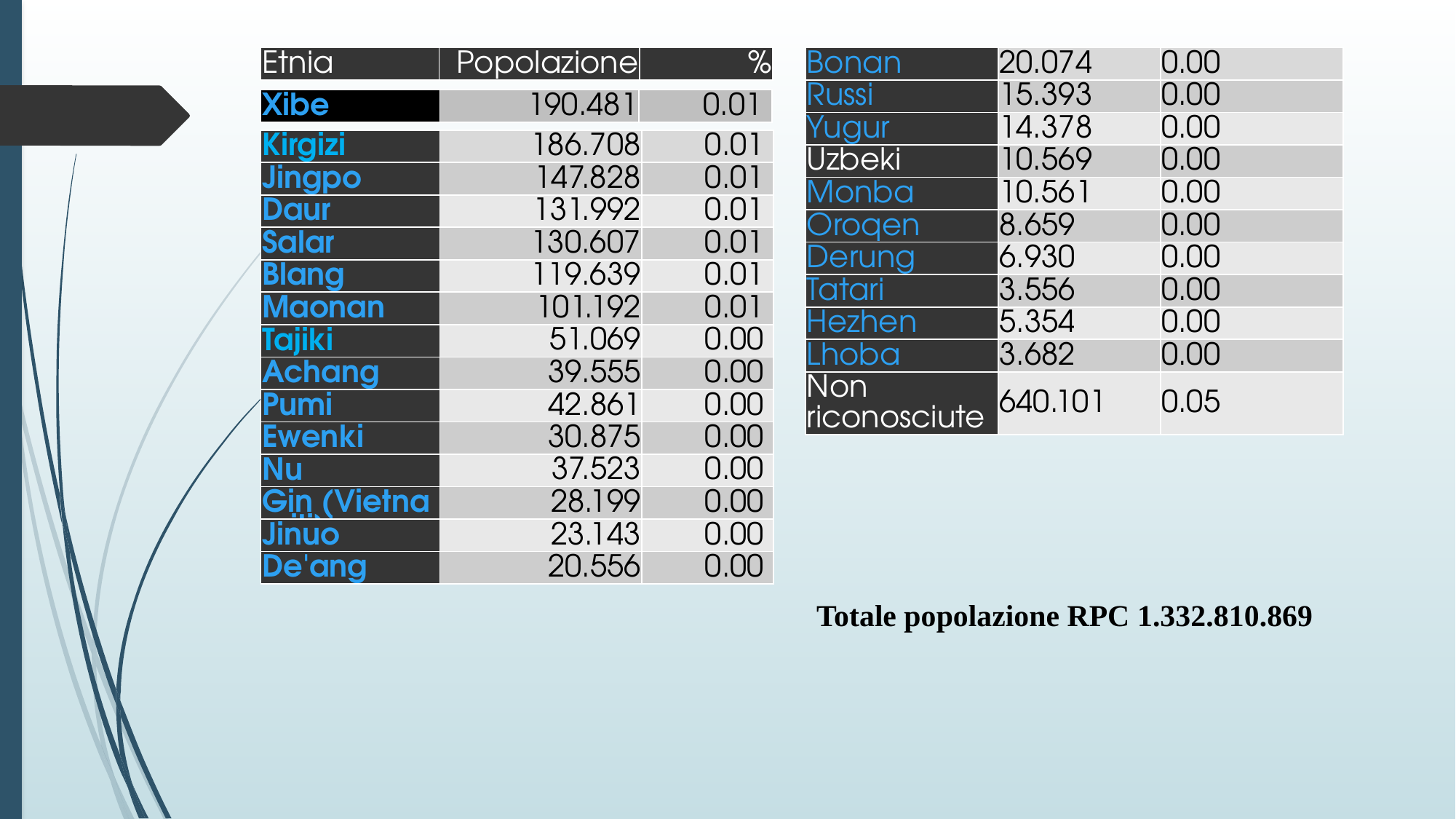

| Etnia | Popolazione | % |
| --- | --- | --- |
| Bonan | 20.074 | 0.00 |
| --- | --- | --- |
| Russi | 15.393 | 0.00 |
| Yugur | 14.378 | 0.00 |
| Uzbeki | 10.569 | 0.00 |
| Monba | 10.561 | 0.00 |
| Oroqen | 8.659 | 0.00 |
| Derung | 6.930 | 0.00 |
| Tatari | 3.556 | 0.00 |
| Hezhen | 5.354 | 0.00 |
| Lhoba | 3.682 | 0.00 |
| Non riconosciute | 640.101 | 0.05 |
| Xibe | 190.481 | 0.01 |
| --- | --- | --- |
| Kirgizi | 186.708 | 0.01 |
| --- | --- | --- |
| Jingpo | 147.828 | 0.01 |
| Daur | 131.992 | 0.01 |
| Salar | 130.607 | 0.01 |
| Blang | 119.639 | 0.01 |
| Maonan | 101.192 | 0.01 |
| Tajiki | 51.069 | 0.00 |
| Achang | 39.555 | 0.00 |
| Pumi | 42.861 | 0.00 |
| Ewenki | 30.875 | 0.00 |
| Nu | 37.523 | 0.00 |
| Gin (Vietnamiti) | 28.199 | 0.00 |
| Jinuo | 23.143 | 0.00 |
| De'ang | 20.556 | 0.00 |
Totale popolazione RPC 1.332.810.869